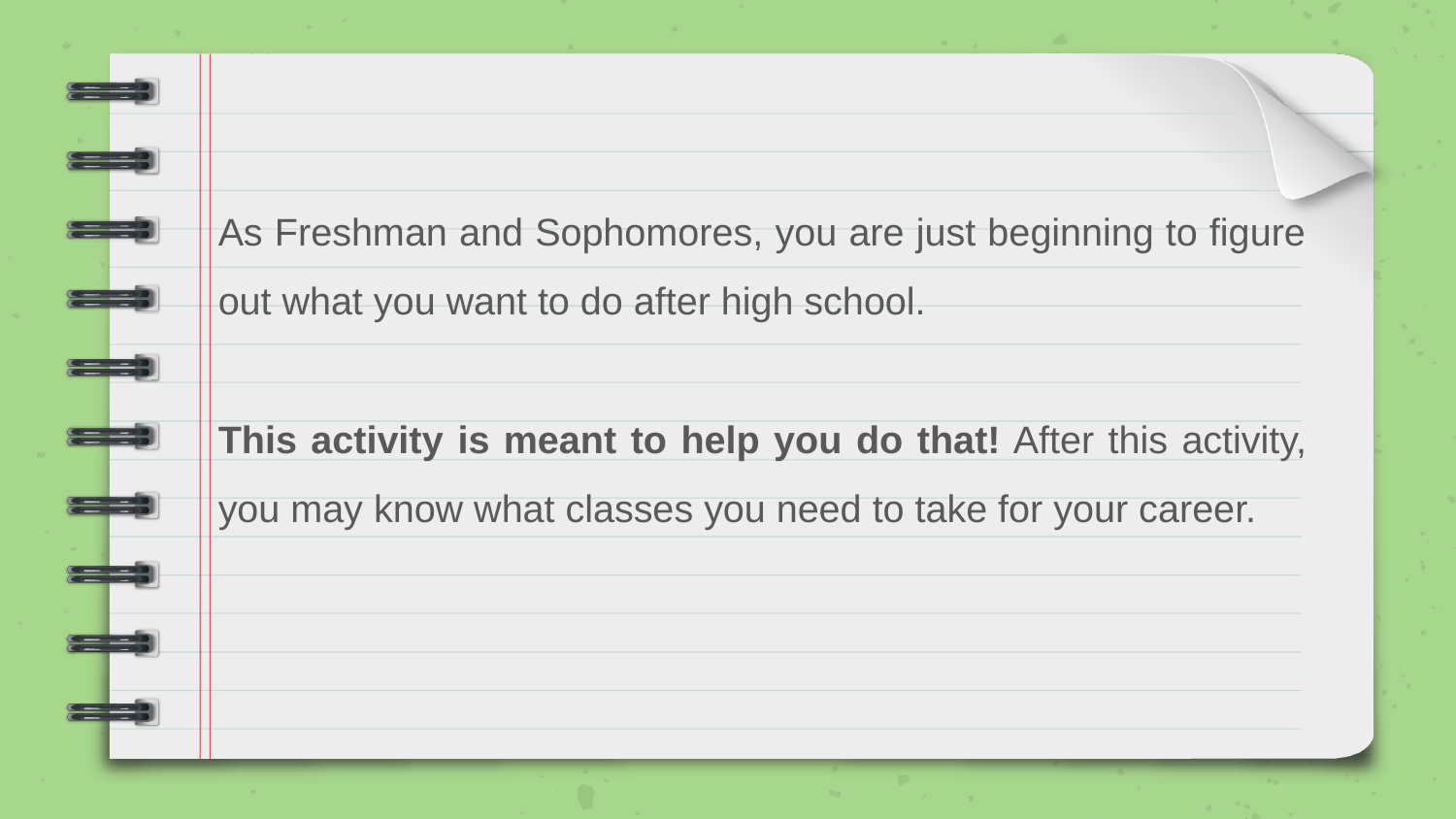

As Freshman and Sophomores, you are just beginning to figure out what you want to do after high school.

This activity is meant to help you do that! After this activity, you may know what classes you need to take for your career.